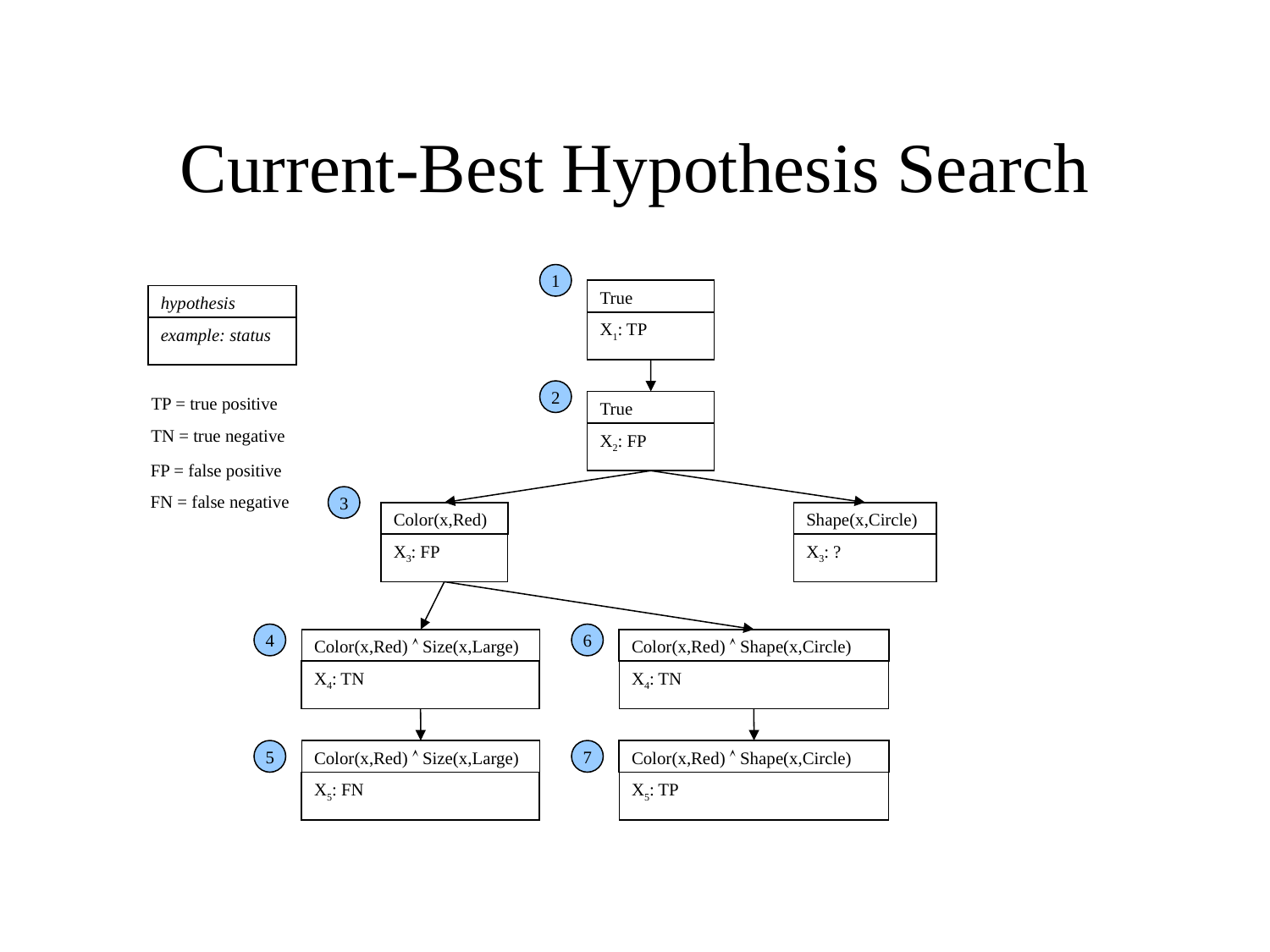

# Current-Best Hypothesis Search
1
True
hypothesis
X1: TP
example: status
2
TP = true positive
True
TN = true negative
X2: FP
FP = false positive
FN = false negative
3
Color(x,Red)
Shape(x,Circle)
X3: FP
X3: ?
4
6
Color(x,Red) ∧ Size(x,Large)
Color(x,Red) ∧ Shape(x,Circle)
X4: TN
X4: TN
5
Color(x,Red) ∧ Size(x,Large)
7
Color(x,Red) ∧ Shape(x,Circle)
X5: FN
X5: TP